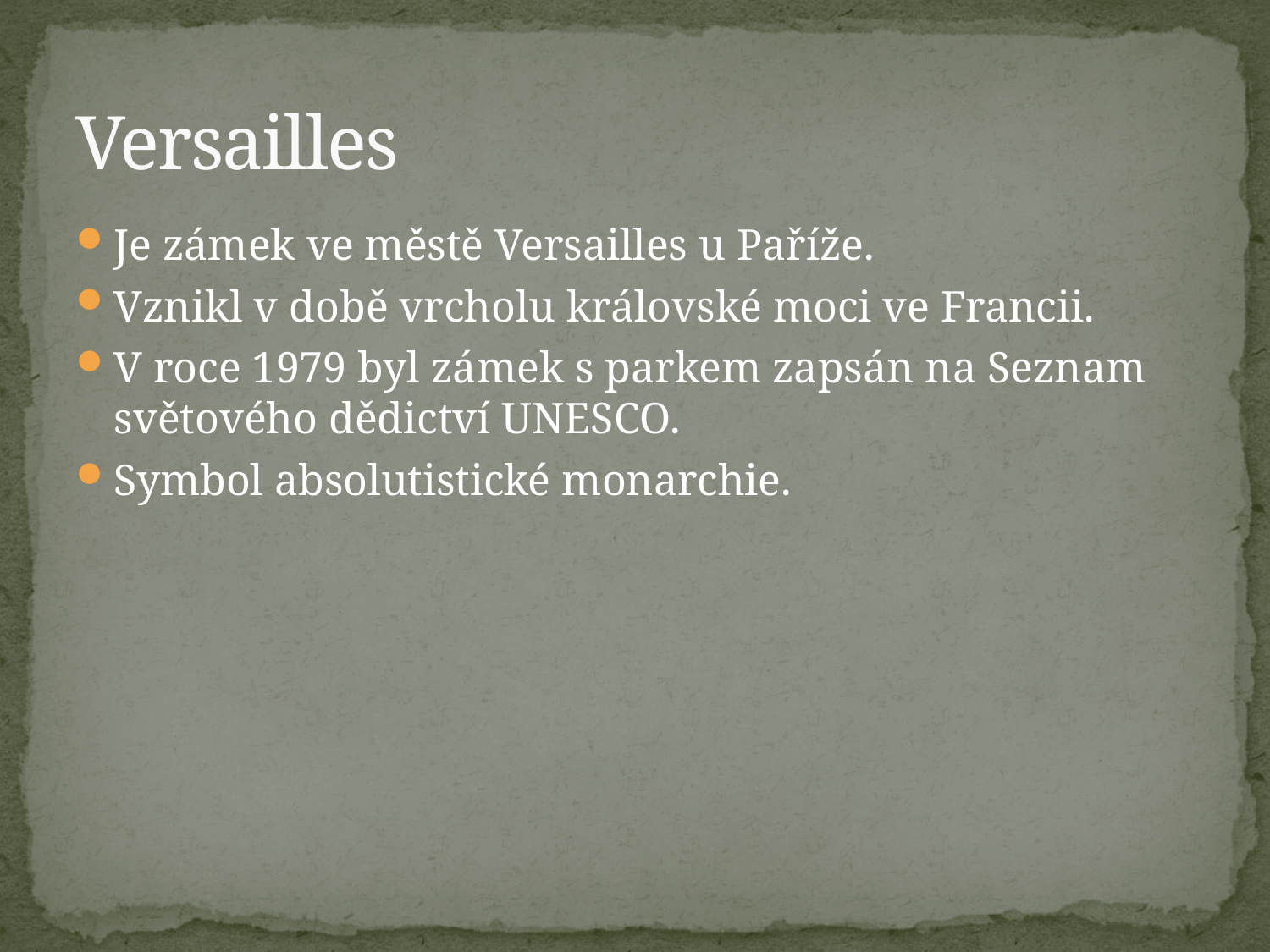

# Versailles
Je zámek ve městě Versailles u Paříže.
Vznikl v době vrcholu královské moci ve Francii.
V roce 1979 byl zámek s parkem zapsán na Seznam světového dědictví UNESCO.
Symbol absolutistické monarchie.